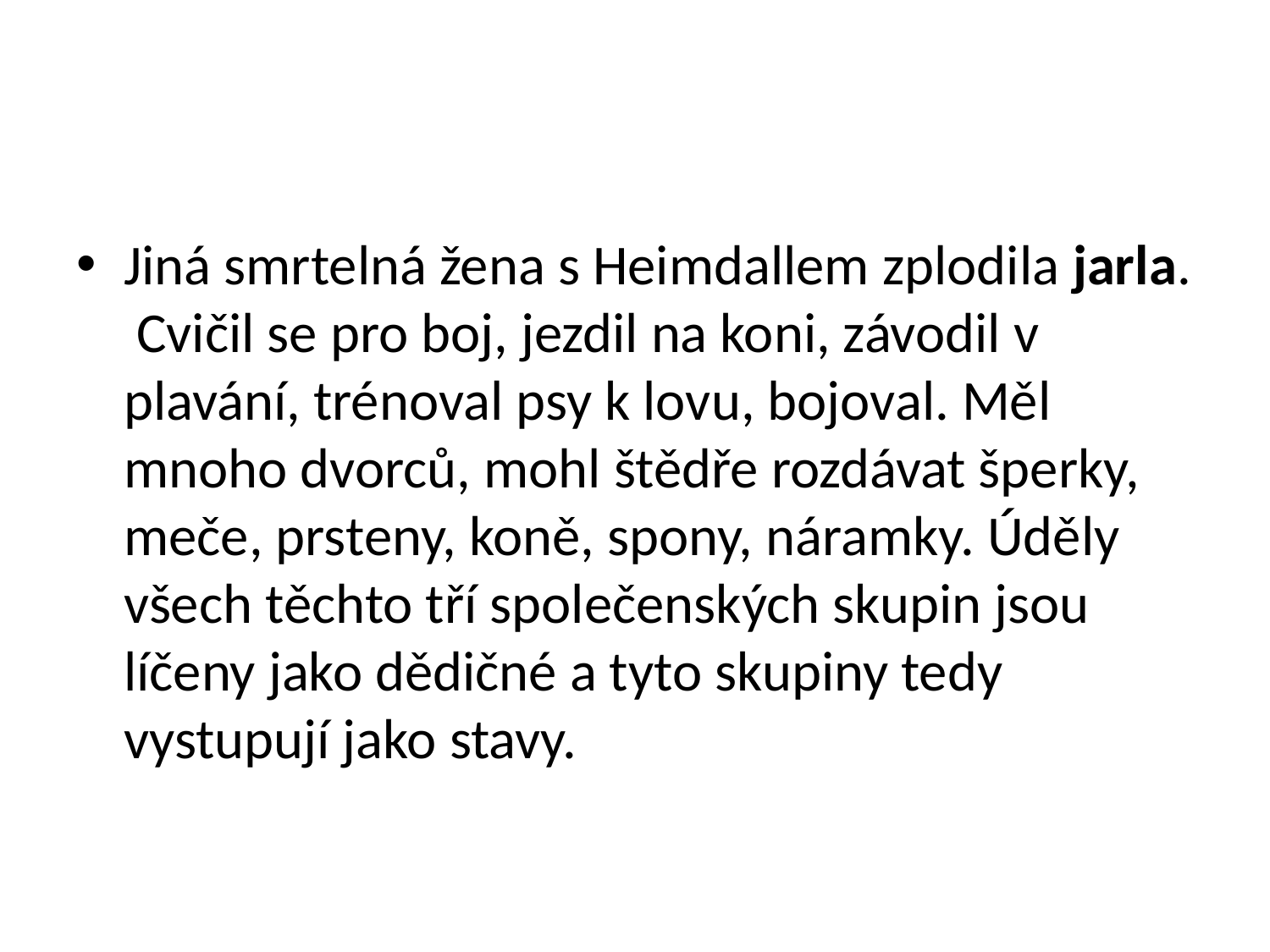

#
Jiná smrtelná žena s Heimdallem zplodila jarla.  Cvičil se pro boj, jezdil na koni, závodil v plavání, trénoval psy k lovu, bojoval. Měl mnoho dvorců, mohl štědře rozdávat šperky, meče, prsteny, koně, spony, náramky. Úděly všech těchto tří společenských skupin jsou líčeny jako dědičné a tyto skupiny tedy vystupují jako stavy.